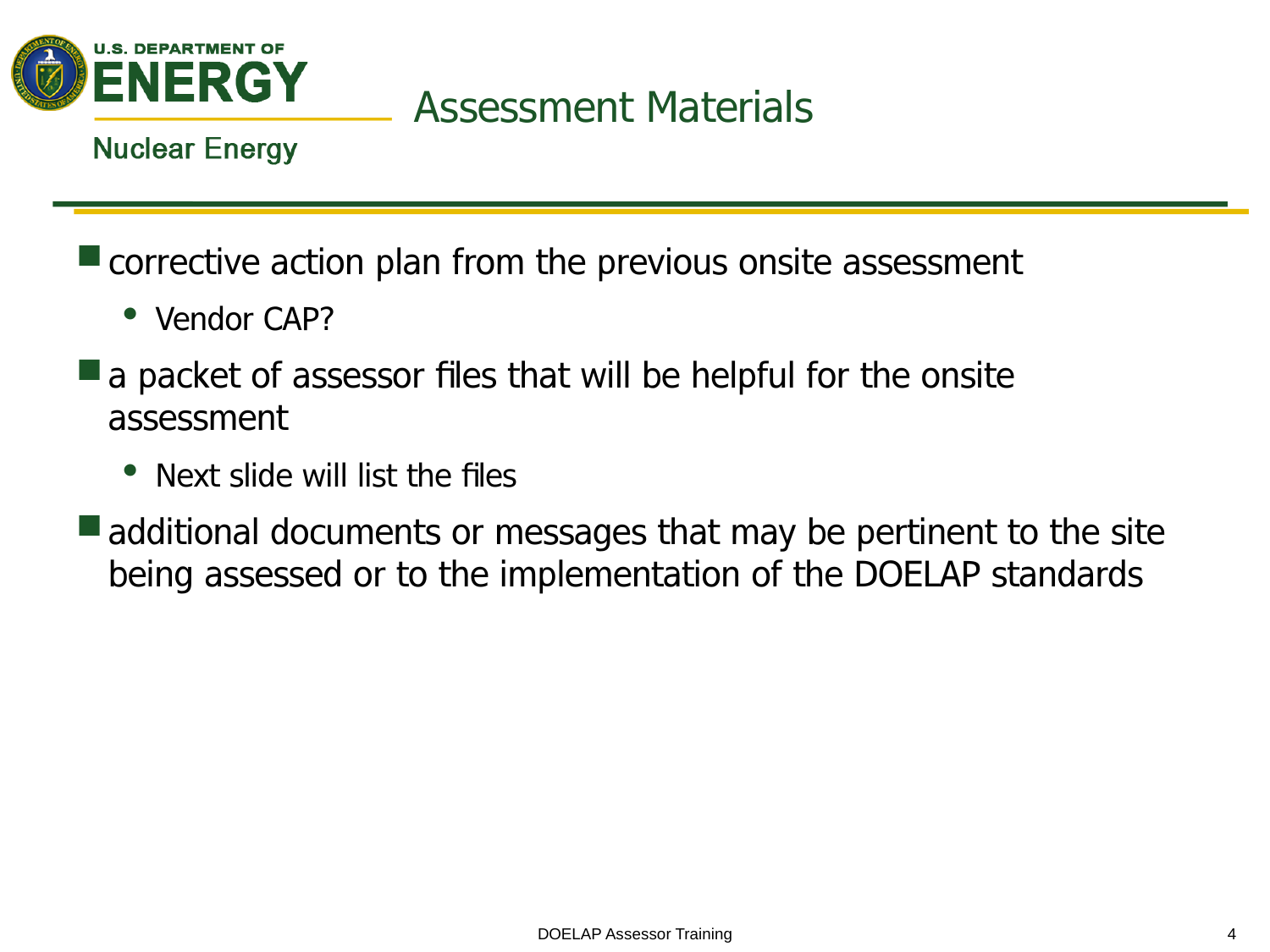

# Assessment Materials
corrective action plan from the previous onsite assessment
Vendor CAP?
a packet of assessor files that will be helpful for the onsite assessment
Next slide will list the files
additional documents or messages that may be pertinent to the site being assessed or to the implementation of the DOELAP standards

DOELAP Assessor Training